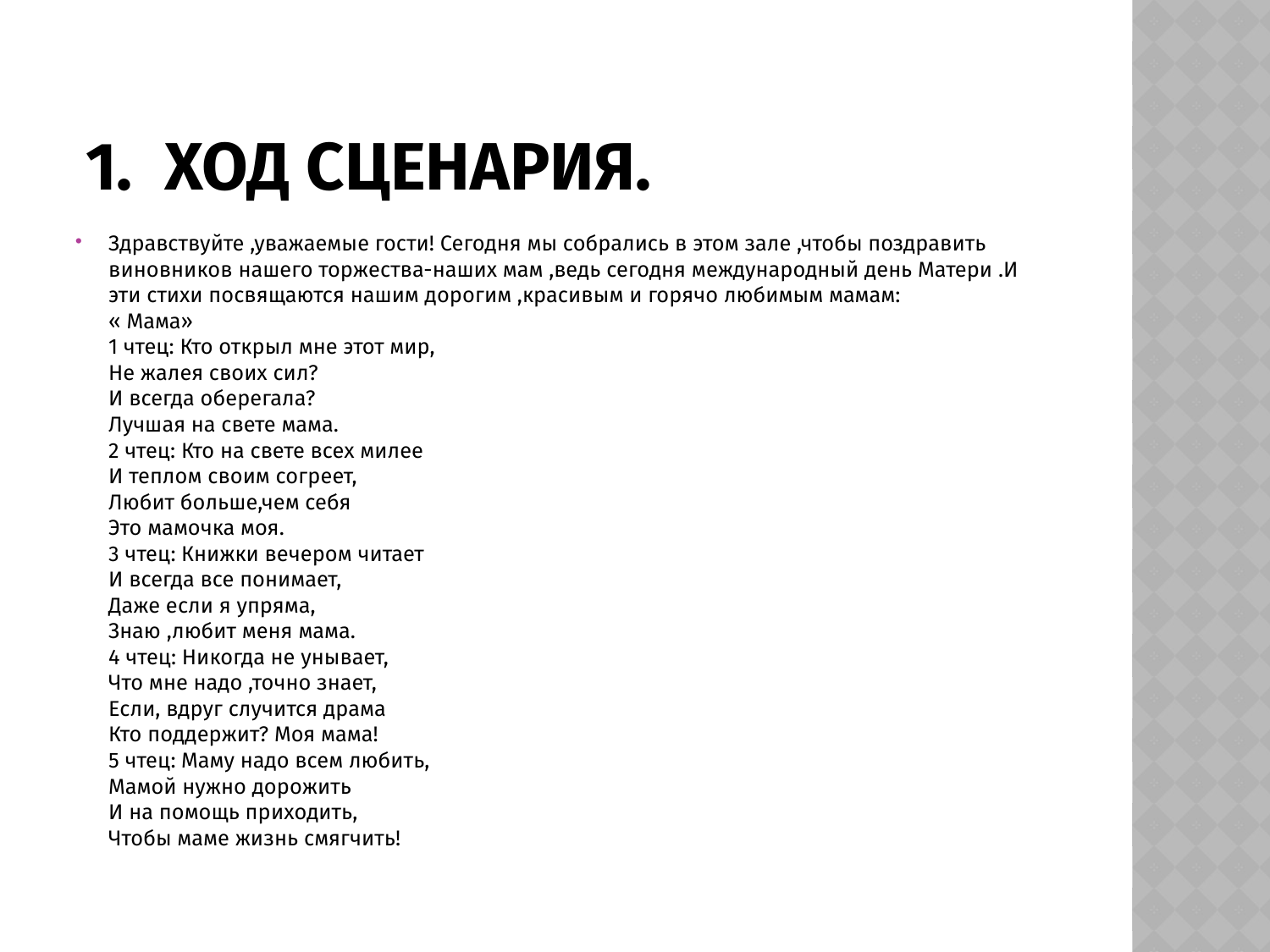

# 1.  Ход сценария.
Здравствуйте ,уважаемые гости! Сегодня мы собрались в этом зале ,чтобы поздравить виновников нашего торжества-наших мам ,ведь сегодня международный день Матери .И эти стихи посвящаются нашим дорогим ,красивым и горячо любимым мамам:
« Мама»
1 чтец: Кто открыл мне этот мир,
Не жалея своих сил?
И всегда оберегала?
Лучшая на свете мама.
2 чтец: Кто на свете всех милее
И теплом своим согреет,
Любит больше,чем себя
Это мамочка моя.
3 чтец: Книжки вечером читает
И всегда все понимает,
Даже если я упряма,
Знаю ,любит меня мама.
4 чтец: Никогда не унывает,
Что мне надо ,точно знает,
Если, вдруг случится драма
Кто поддержит? Моя мама!
5 чтец: Маму надо всем любить,
Мамой нужно дорожить
И на помощь приходить,
Чтобы маме жизнь смягчить!